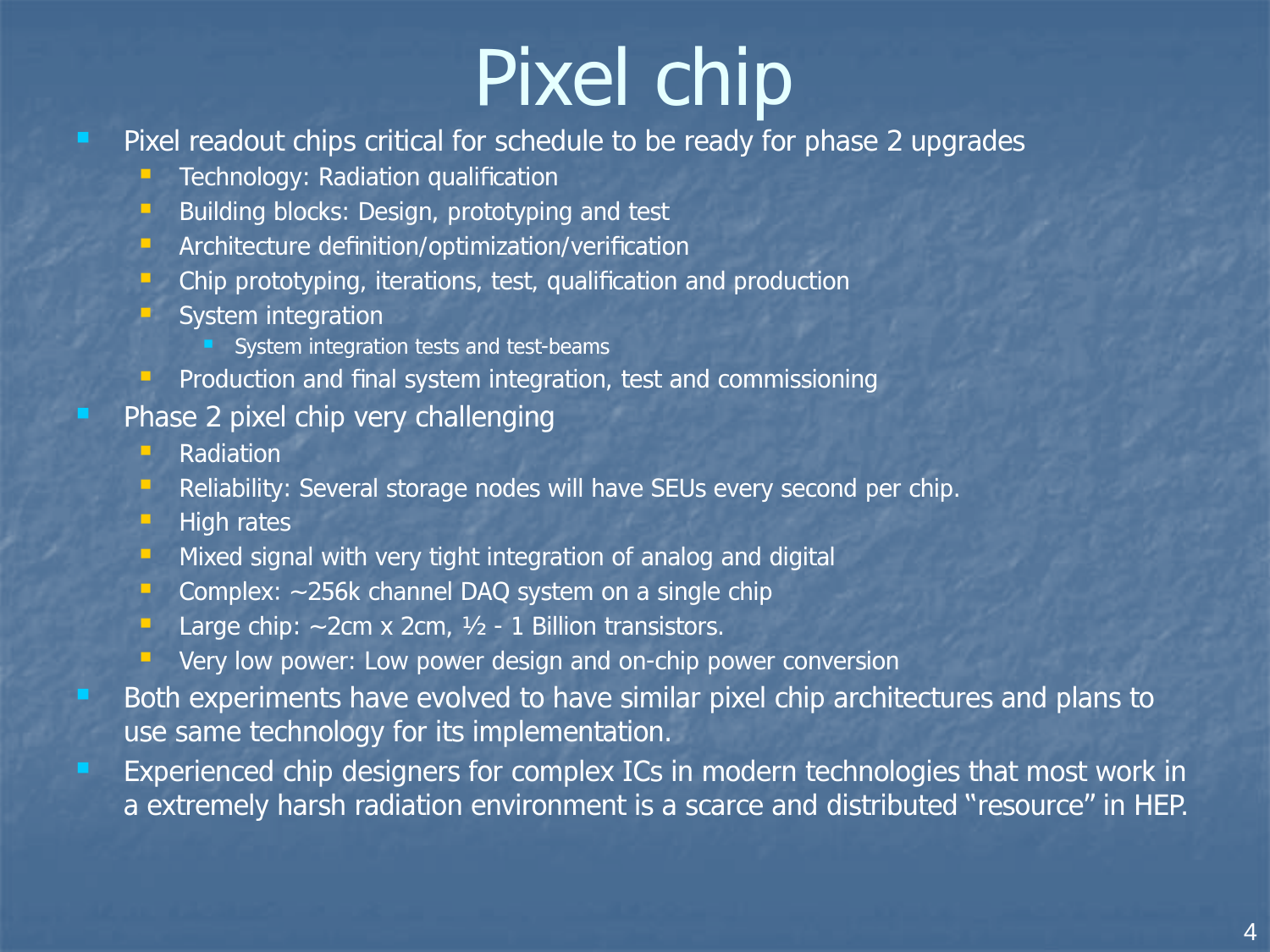

# Pixel chip
Pixel readout chips critical for schedule to be ready for phase 2 upgrades
Technology: Radiation qualification
Building blocks: Design, prototyping and test
Architecture definition/optimization/verification
Chip prototyping, iterations, test, qualification and production
System integration
System integration tests and test-beams
Production and final system integration, test and commissioning
Phase 2 pixel chip very challenging
Radiation
Reliability: Several storage nodes will have SEUs every second per chip.
High rates
Mixed signal with very tight integration of analog and digital
Complex: ~256k channel DAQ system on a single chip
Large chip: ~2cm x 2cm, ½ - 1 Billion transistors.
Very low power: Low power design and on-chip power conversion
Both experiments have evolved to have similar pixel chip architectures and plans to use same technology for its implementation.
Experienced chip designers for complex ICs in modern technologies that most work in a extremely harsh radiation environment is a scarce and distributed “resource” in HEP.
4